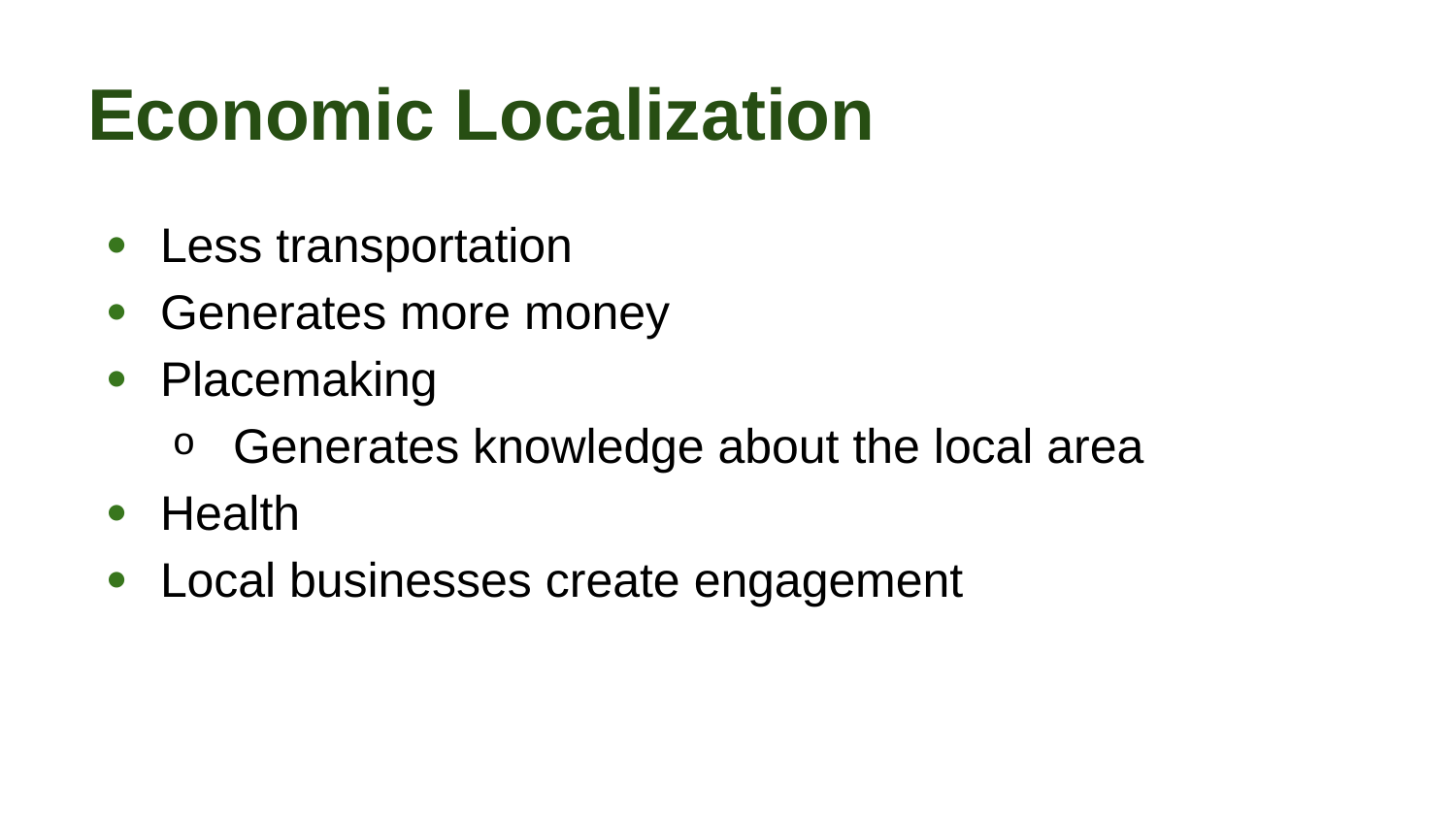

# Economic Localization
Less transportation
Generates more money
Placemaking
Generates knowledge about the local area
Health
Local businesses create engagement